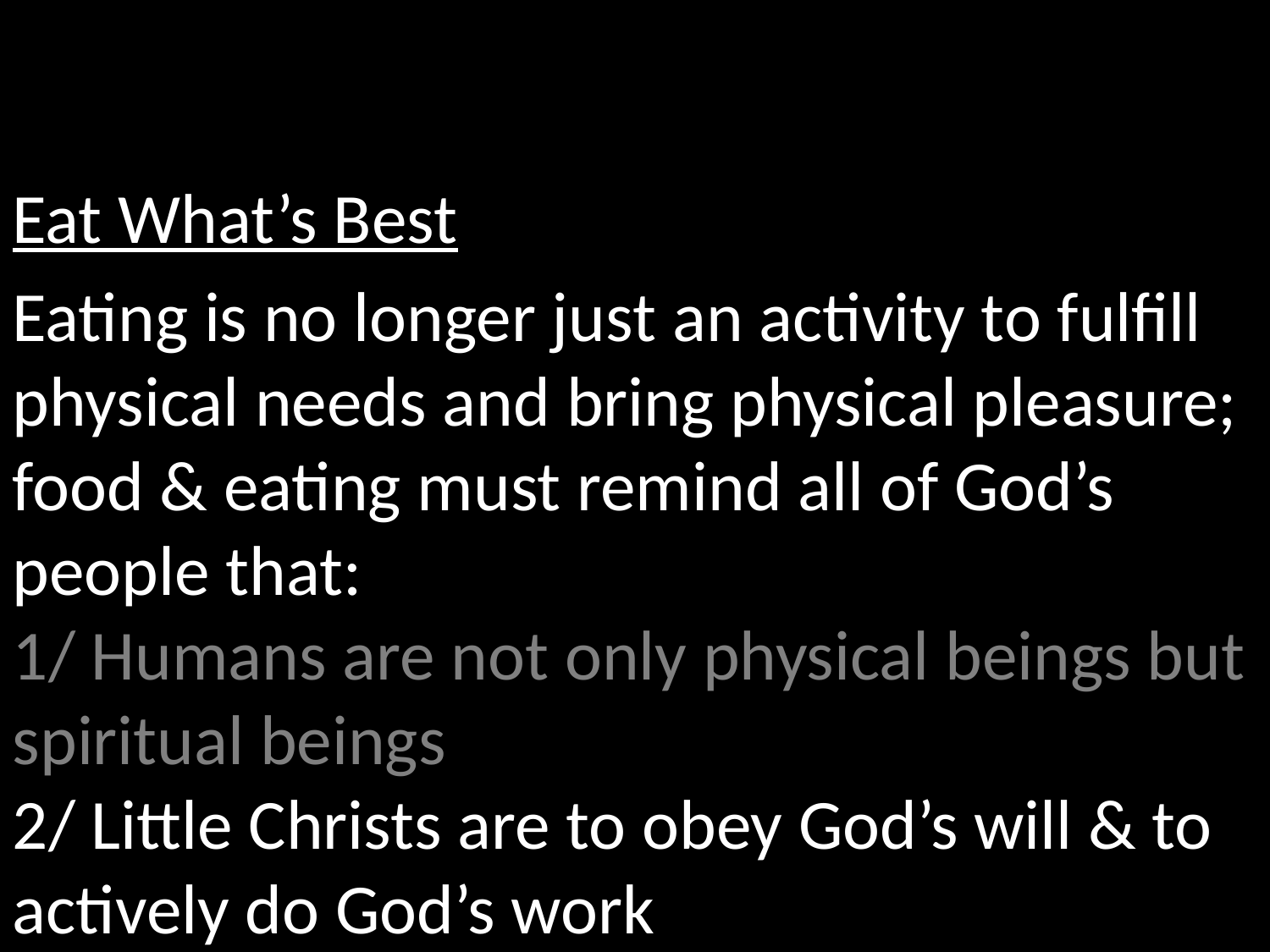

Eat What’s Best
Eating is no longer just an activity to fulfill physical needs and bring physical pleasure;
food & eating must remind all of God’s people that:
1/ Humans are not only physical beings but spiritual beings
2/ Little Christs are to obey God’s will & to actively do God’s work